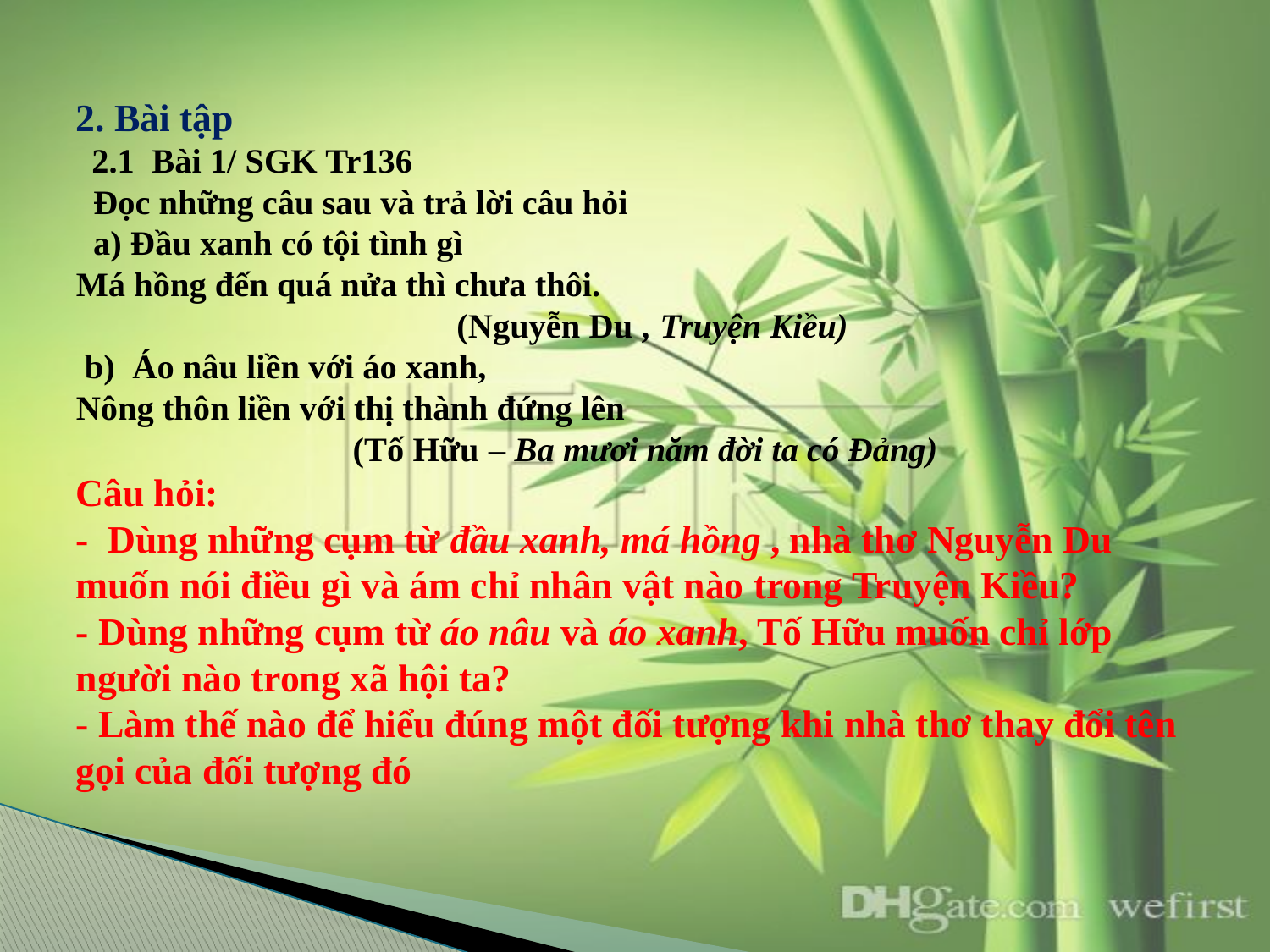

# 2. Bài tập 2.1  Bài 1/ SGK Tr136 Đọc những câu sau và trả lời câu hỏi a) Đầu xanh có tội tình gì Má hồng đến quá nửa thì chưa thôi. (Nguyễn Du , Truyện Kiều) b)  Áo nâu liền với áo xanh, Nông thôn liền với thị thành đứng lên (Tố Hữu – Ba mươi năm đời ta có Đảng) Câu hỏi: -  Dùng những cụm từ đầu xanh, má hồng , nhà thơ Nguyễn Du muốn nói điều gì và ám chỉ nhân vật nào trong Truyện Kiều? - Dùng những cụm từ áo nâu và áo xanh, Tố Hữu muốn chỉ lớp người nào trong xã hội ta? - Làm thế nào để hiểu đúng một đối tượng khi nhà thơ thay đổi tên gọi của đối tượng đó